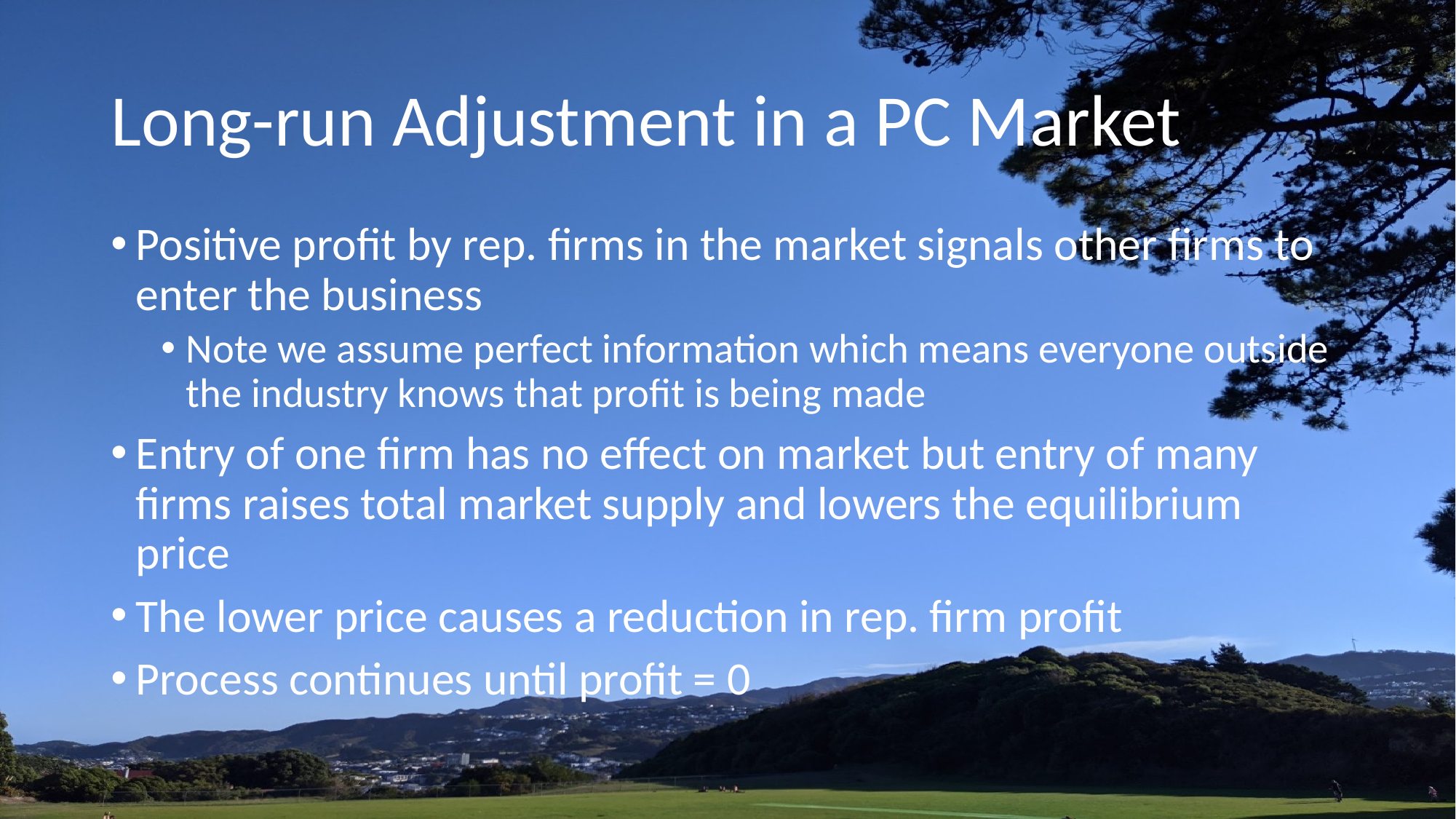

# Long-run Adjustment in a PC Market
Positive profit by rep. firms in the market signals other firms to enter the business
Note we assume perfect information which means everyone outside the industry knows that profit is being made
Entry of one firm has no effect on market but entry of many firms raises total market supply and lowers the equilibrium price
The lower price causes a reduction in rep. firm profit
Process continues until profit = 0